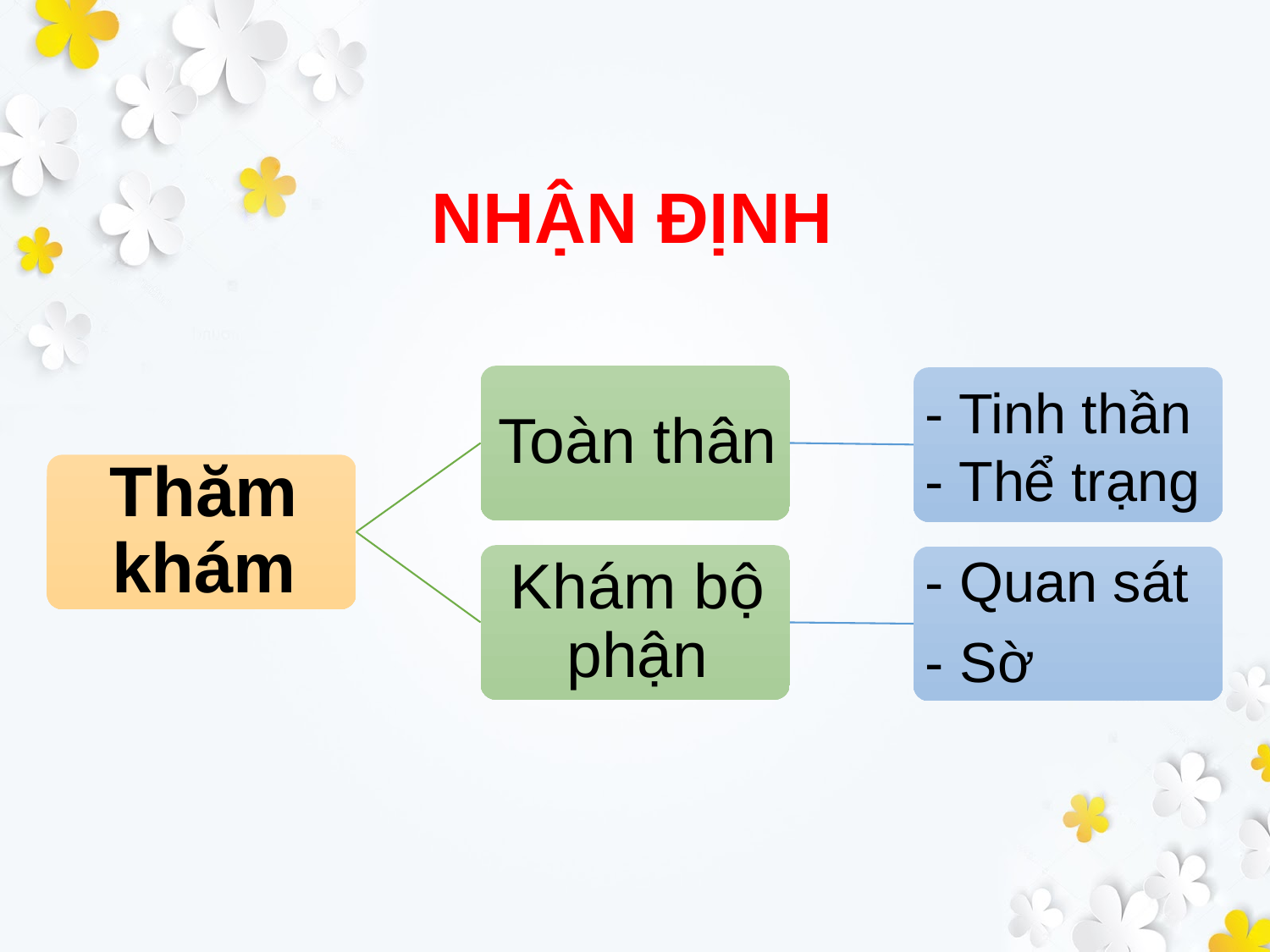

# NHẬN ĐỊNH
Thăm khám

Toàn thân

- Tinh thần
- Thể trạng

Khám bộ phận

- Quan sát
- Sờ